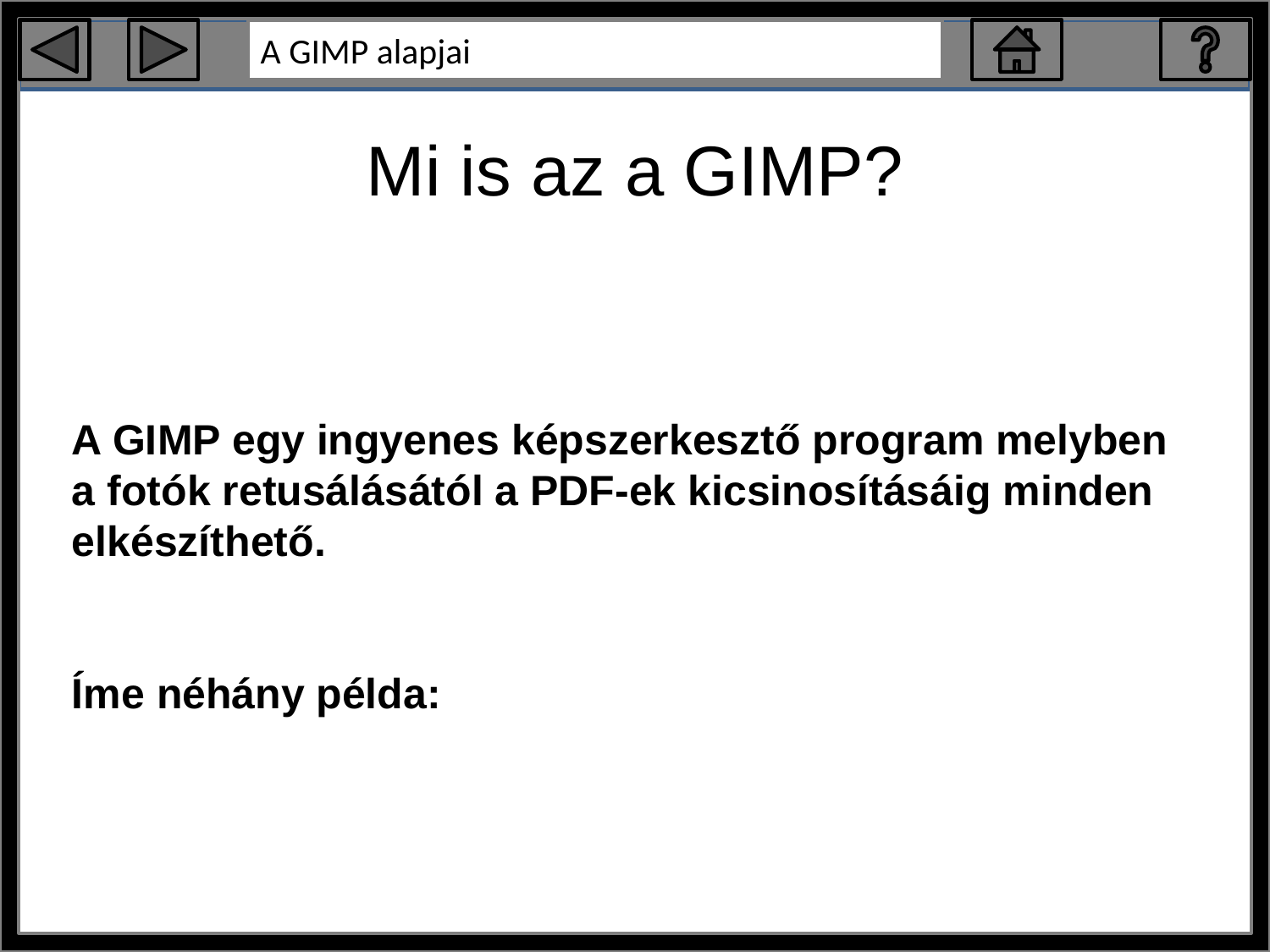

Mi is az a GIMP?
A GIMP egy ingyenes képszerkesztő program melyben a fotók retusálásától a PDF-ek kicsinosításáig minden elkészíthető.

Íme néhány példa: